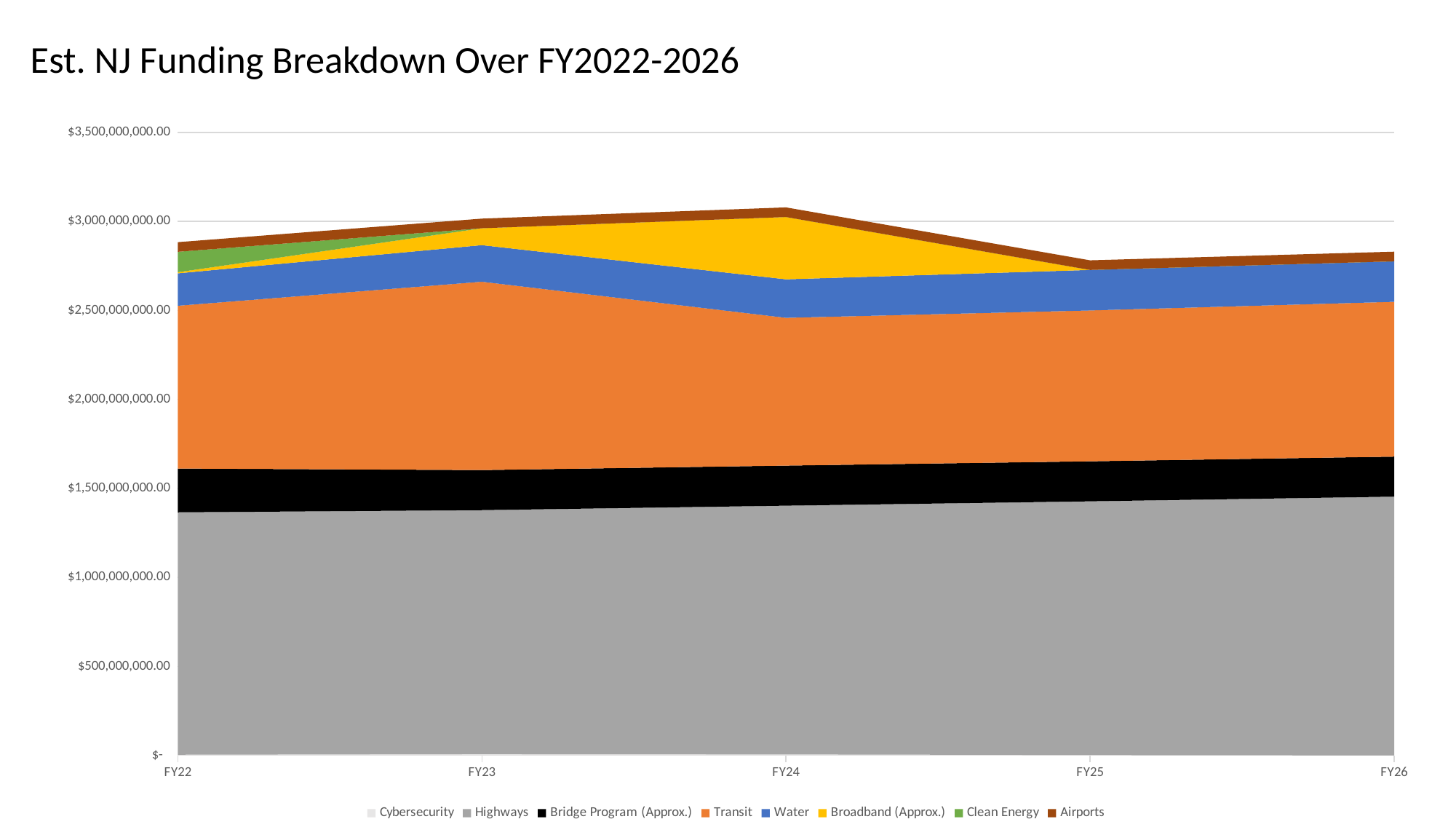

# Est. NJ Funding Breakdown Over FY2022-2026

### Chart

| Category | Cybersecurity | Highways | Bridge Program (Approx.) | Transit | Water | Broadband (Approx.) | Clean Energy | Airports |
|---|---|---|---|---|---|---|---|---|
| FY22 | 3401000.0 | 1361740767.4236398 | 246117384.0 | 914547000.0 | 182094697.7486686 | 6100000.0 | 114849000.0 | 54056000.0 |
| FY23 | 6803000.0 | 1370615097.4223163 | 225165683.0 | 1058250000.0 | 205331328.1952963 | 95000000.0 | 0.0 | 54056000.0 |
| FY24 | 5102000.0 | 1397645443.4215503 | 225165682.0 | 829900000.0 | 216439902.92307645 | 350000000.0 | 0.0 | 54056000.0 |
| FY25 | 1701000.0 | 1425214816.4221528 | 225165682.0 | 847415865.0 | 227493211.10992235 | 0.0 | 0.0 | 54056000.0 |
| FY26 | 0.0 | 1453336373.4221275 | 225165682.0 | 869480507.0 | 227493211.10992235 | 0.0 | 0.0 | 54056000.0 |